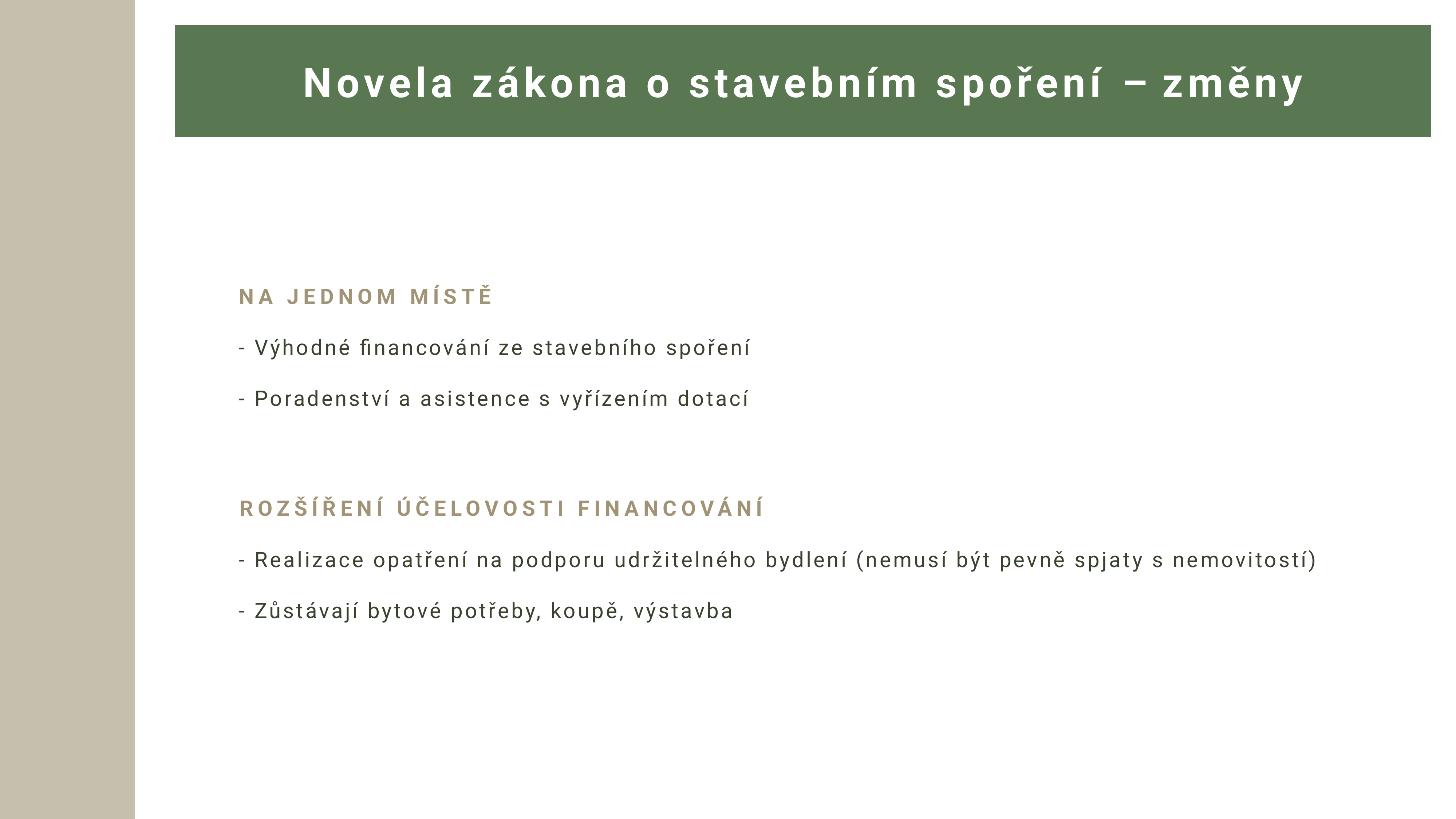

Novela zákona o stavebním spoření – změny

NA JEDNOM MÍSTĚ

- Výhodné financování ze stavebního spoření

- Poradenství a asistence s vyřízením dotací
 ROZŠÍŘENÍ ÚČELOVOSTI FINANCOVÁNÍ
- Realizace opatření na podporu udržitelného bydlení (nemusí být pevně spjaty s nemovitostí)

- Zůstávají bytové potřeby, koupě, výstavba